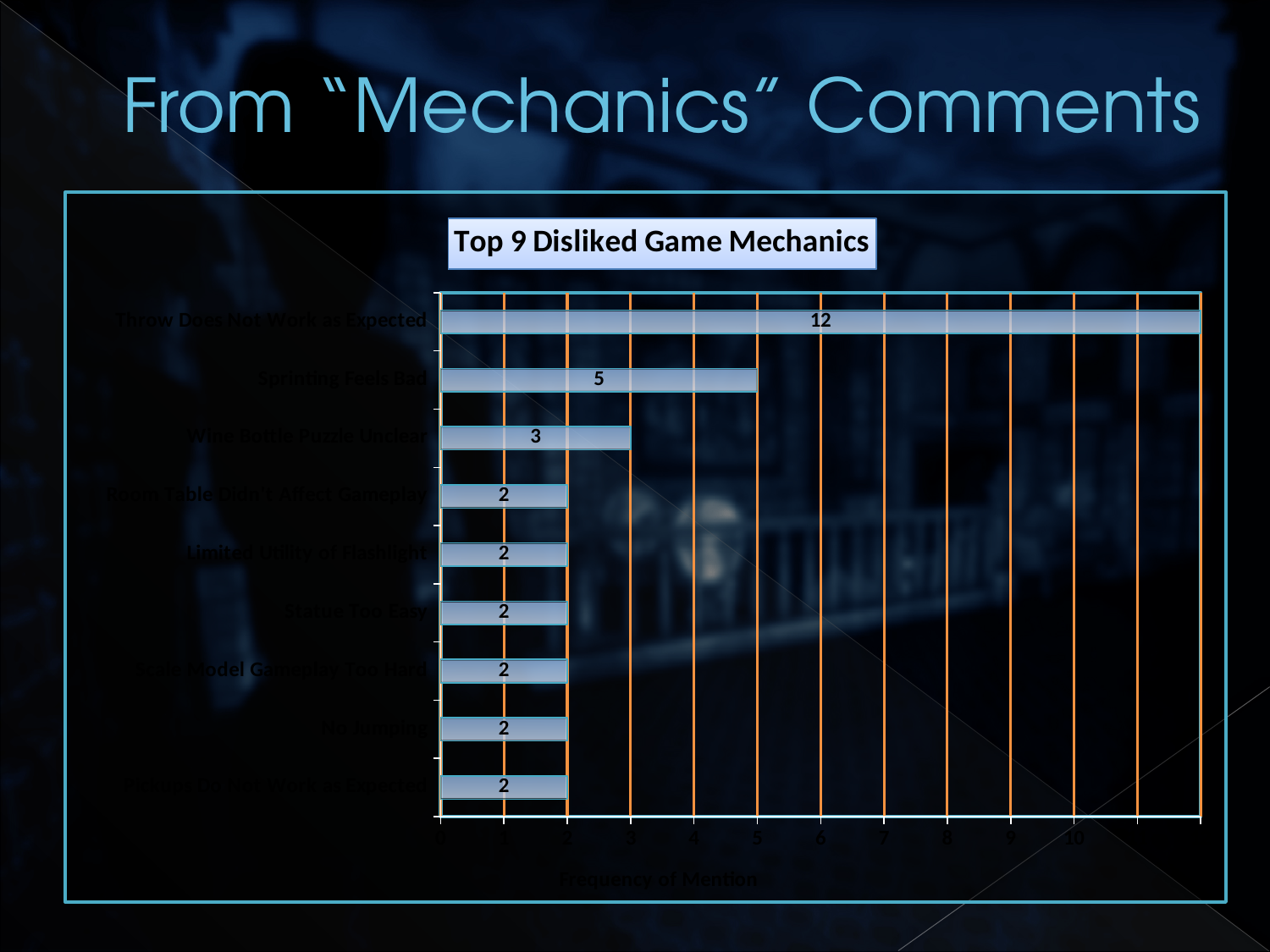

# From “Mechanics” Comments

### Chart: Top 9 Disliked Game Mechanics

| Category |  |
|---|---|
| Pickups Do Not Work as Expected | 2.0 |
| No Jumping | 2.0 |
| Scale Model Gameplay Too Hard | 2.0 |
| Statue Too Easy | 2.0 |
| Limited Utility of Flashlight | 2.0 |
| Room Table Didn't Affect Gameplay | 2.0 |
| Wine Bottle Puzzle Unclear | 3.0 |
| Sprinting Feels Bad | 5.0 |
| Throw Does Not Work as Expected | 12.0 |